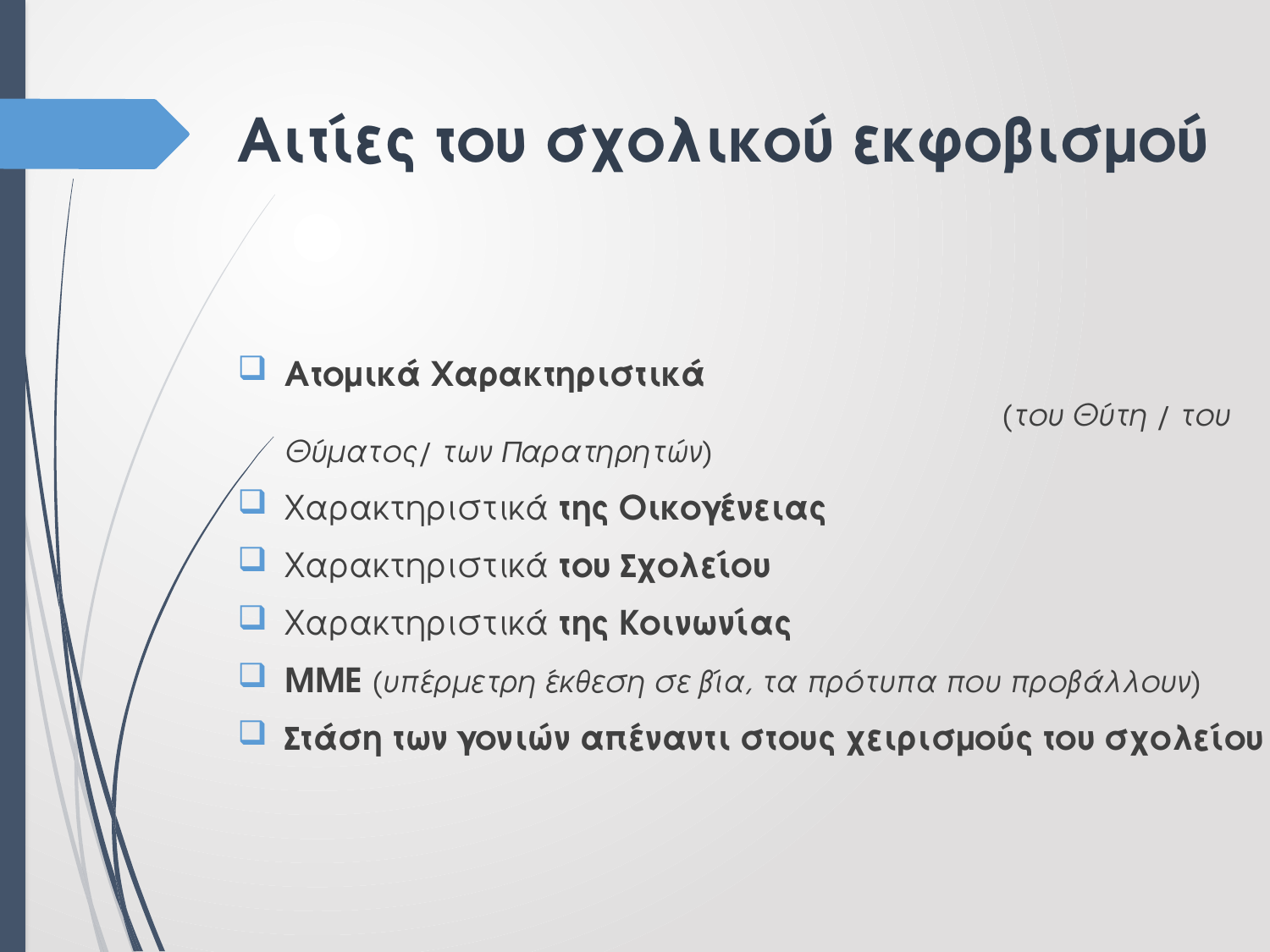

# Αιτίες του σχολικού εκφοβισμού
Ατομικά Χαρακτηριστικά                                                                                                                                                   (του Θύτη / του Θύματος/ των Παρατηρητών)
Χαρακτηριστικά της Οικογένειας
Χαρακτηριστικά του Σχολείου
Χαρακτηριστικά της Κοινωνίας
ΜΜΕ (υπέρμετρη έκθεση σε βία, τα πρότυπα που προβάλλουν)
Στάση των γονιών απέναντι στους χειρισμούς του σχολείου